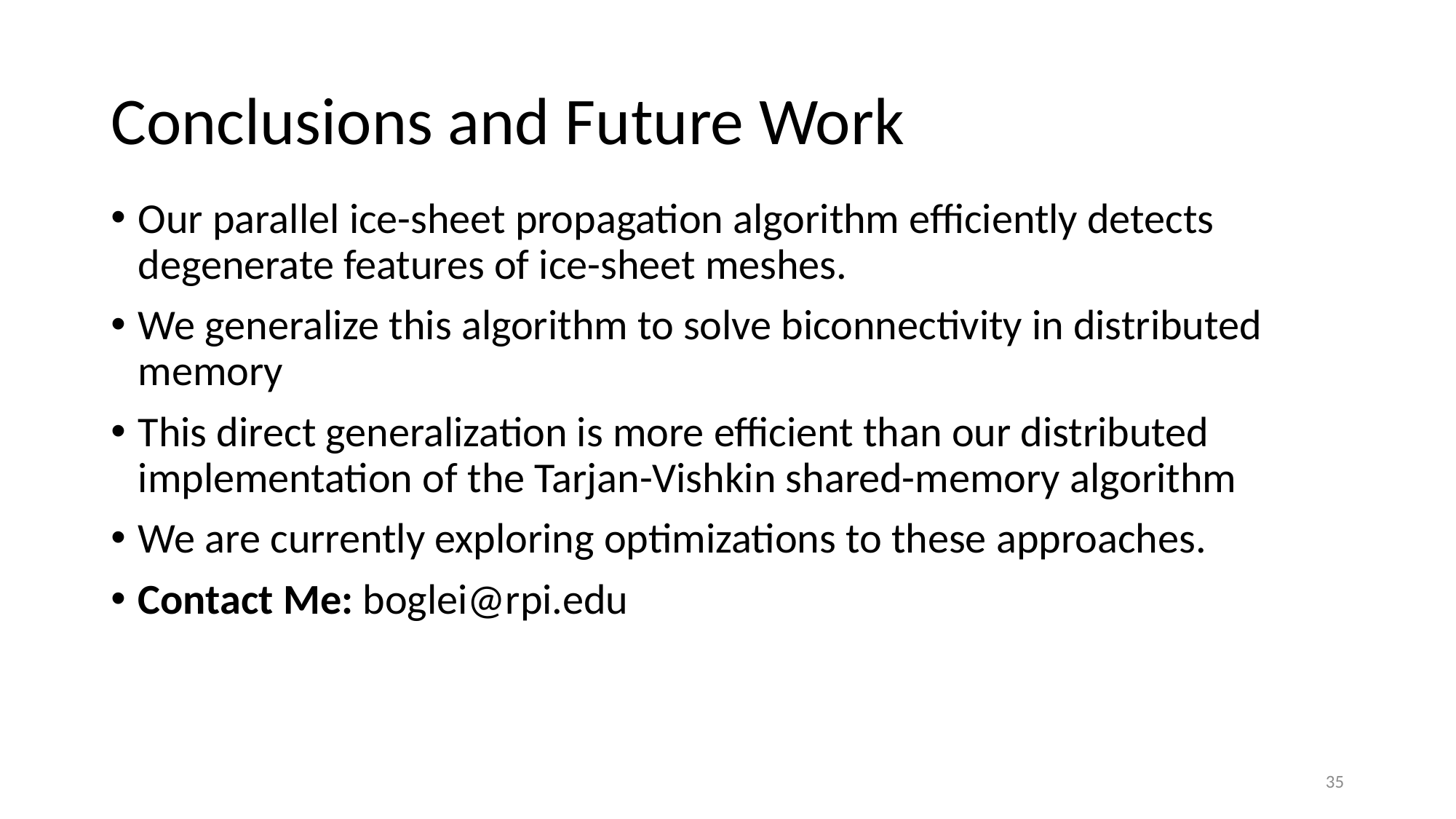

# Conclusions and Future Work
Our parallel ice-sheet propagation algorithm efficiently detects degenerate features of ice-sheet meshes.
We generalize this algorithm to solve biconnectivity in distributed memory
This direct generalization is more efficient than our distributed implementation of the Tarjan-Vishkin shared-memory algorithm
We are currently exploring optimizations to these approaches.
Contact Me: boglei@rpi.edu
35